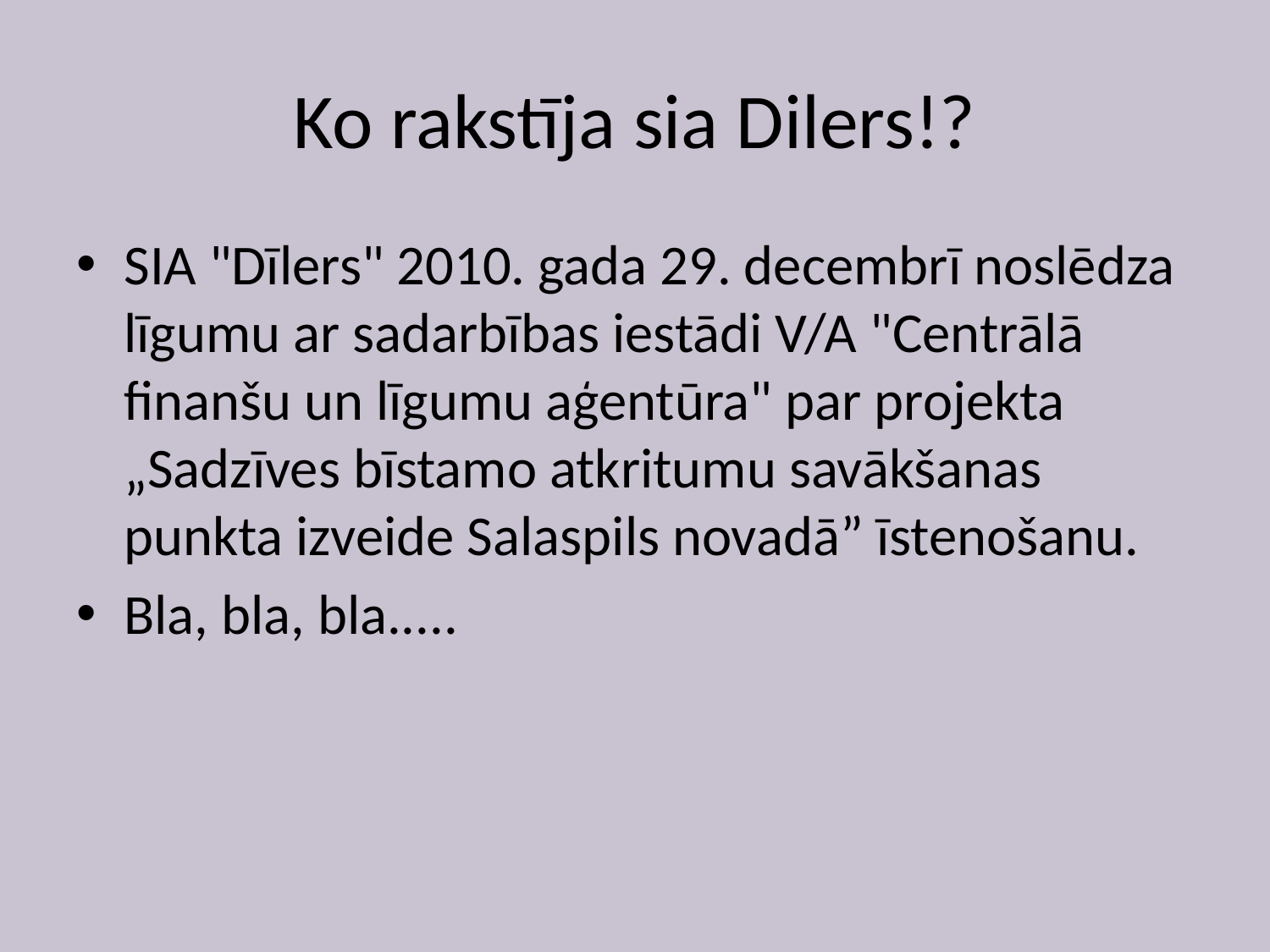

# Ko rakstīja sia Dilers!?
SIA "Dīlers" 2010. gada 29. decembrī noslēdza līgumu ar sadarbības iestādi V/A "Centrālā finanšu un līgumu aģentūra" par projekta „Sadzīves bīstamo atkritumu savākšanas punkta izveide Salaspils novadā” īstenošanu.
Bla, bla, bla.....